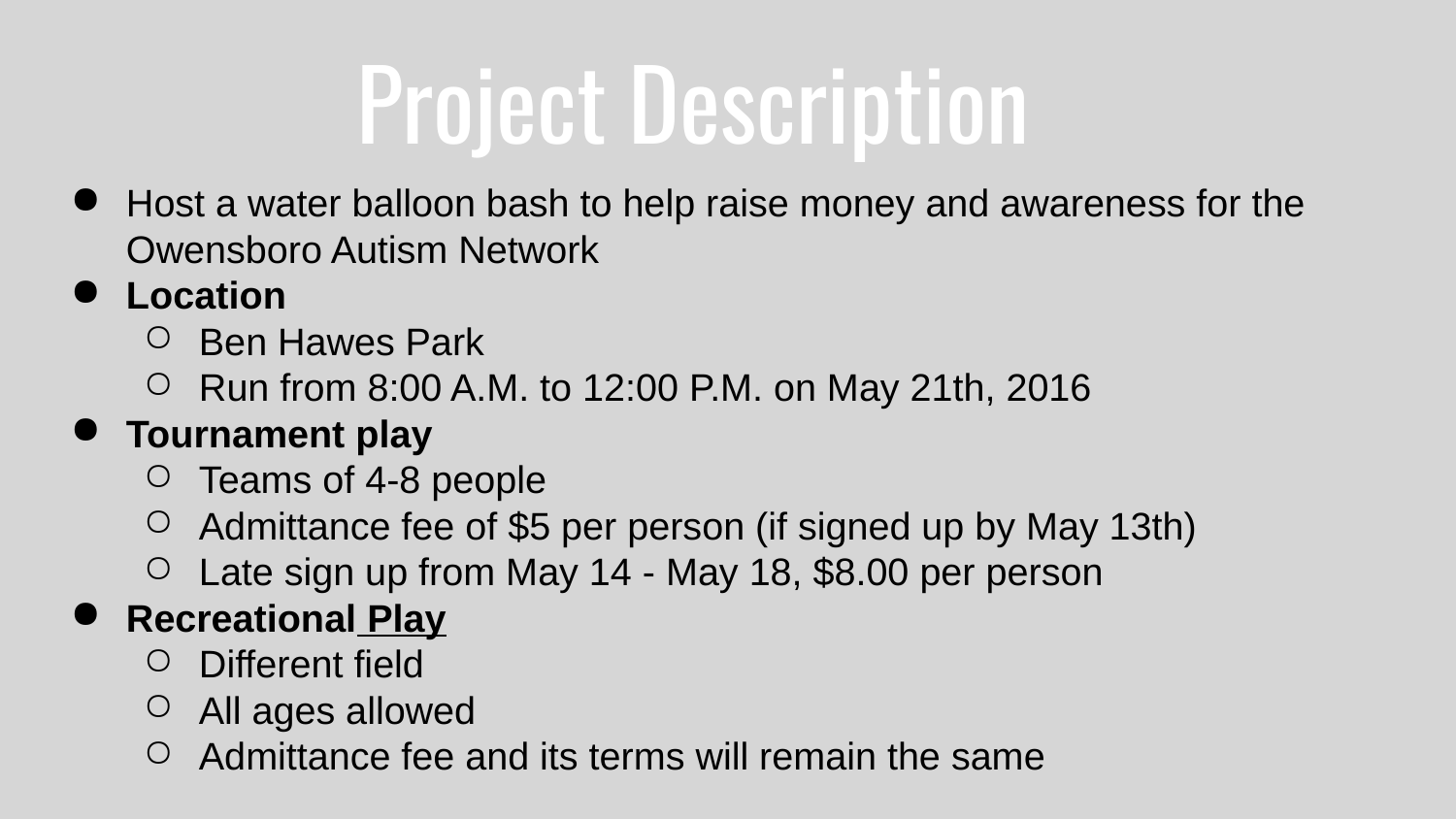

# Project Description
Host a water balloon bash to help raise money and awareness for the Owensboro Autism Network
Location
Ben Hawes Park
Run from 8:00 A.M. to 12:00 P.M. on May 21th, 2016
Tournament play
Teams of 4-8 people
Admittance fee of $5 per person (if signed up by May 13th)
Late sign up from May 14 - May 18, $8.00 per person
Recreational Play
Different field
All ages allowed
Admittance fee and its terms will remain the same